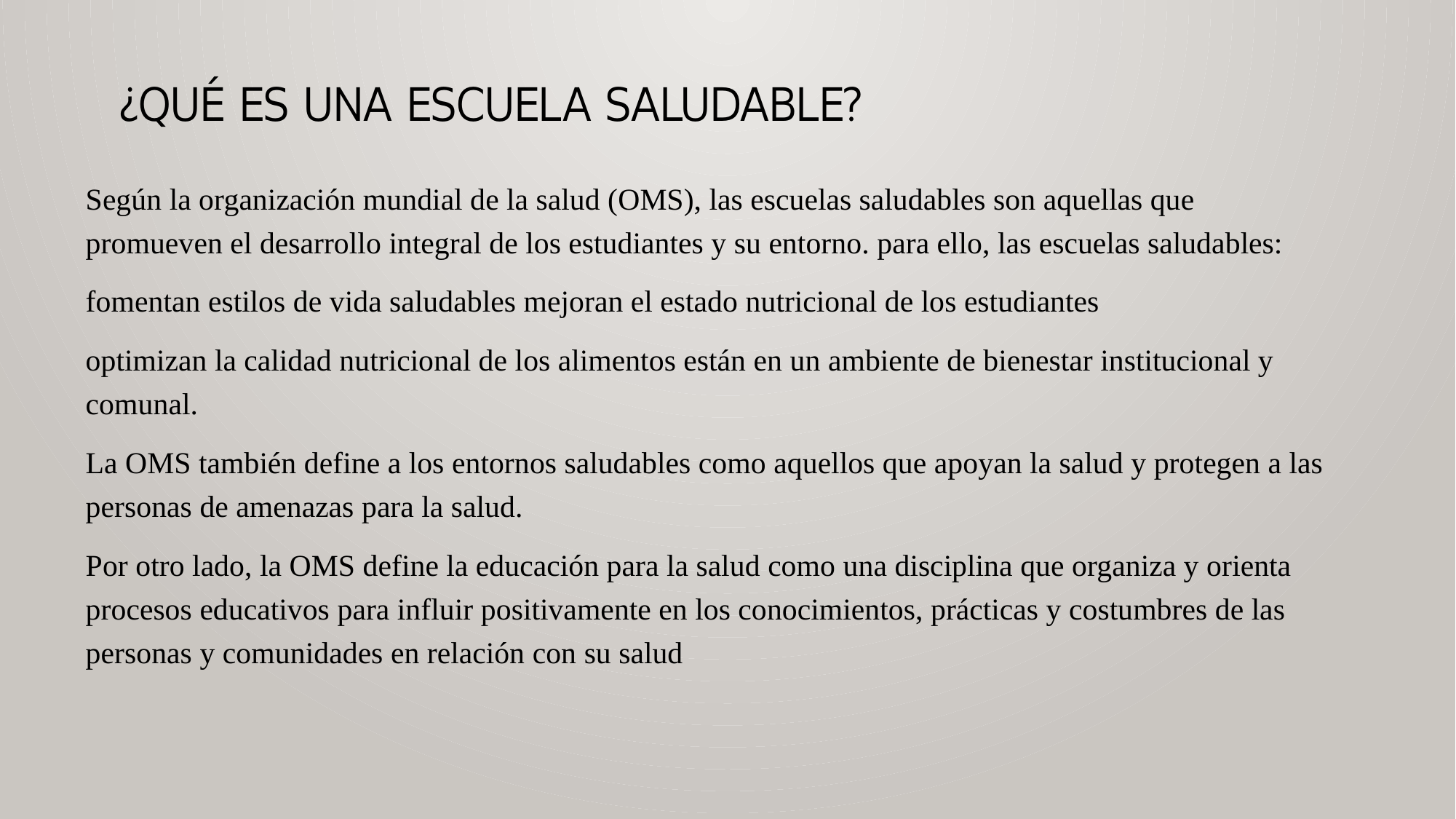

# ¿Qué es una escuela saludable?
Según la organización mundial de la salud (OMS), las escuelas saludables son aquellas que promueven el desarrollo integral de los estudiantes y su entorno. para ello, las escuelas saludables:
fomentan estilos de vida saludables mejoran el estado nutricional de los estudiantes
optimizan la calidad nutricional de los alimentos están en un ambiente de bienestar institucional y comunal.
La OMS también define a los entornos saludables como aquellos que apoyan la salud y protegen a las personas de amenazas para la salud.
Por otro lado, la OMS define la educación para la salud como una disciplina que organiza y orienta procesos educativos para influir positivamente en los conocimientos, prácticas y costumbres de las personas y comunidades en relación con su salud